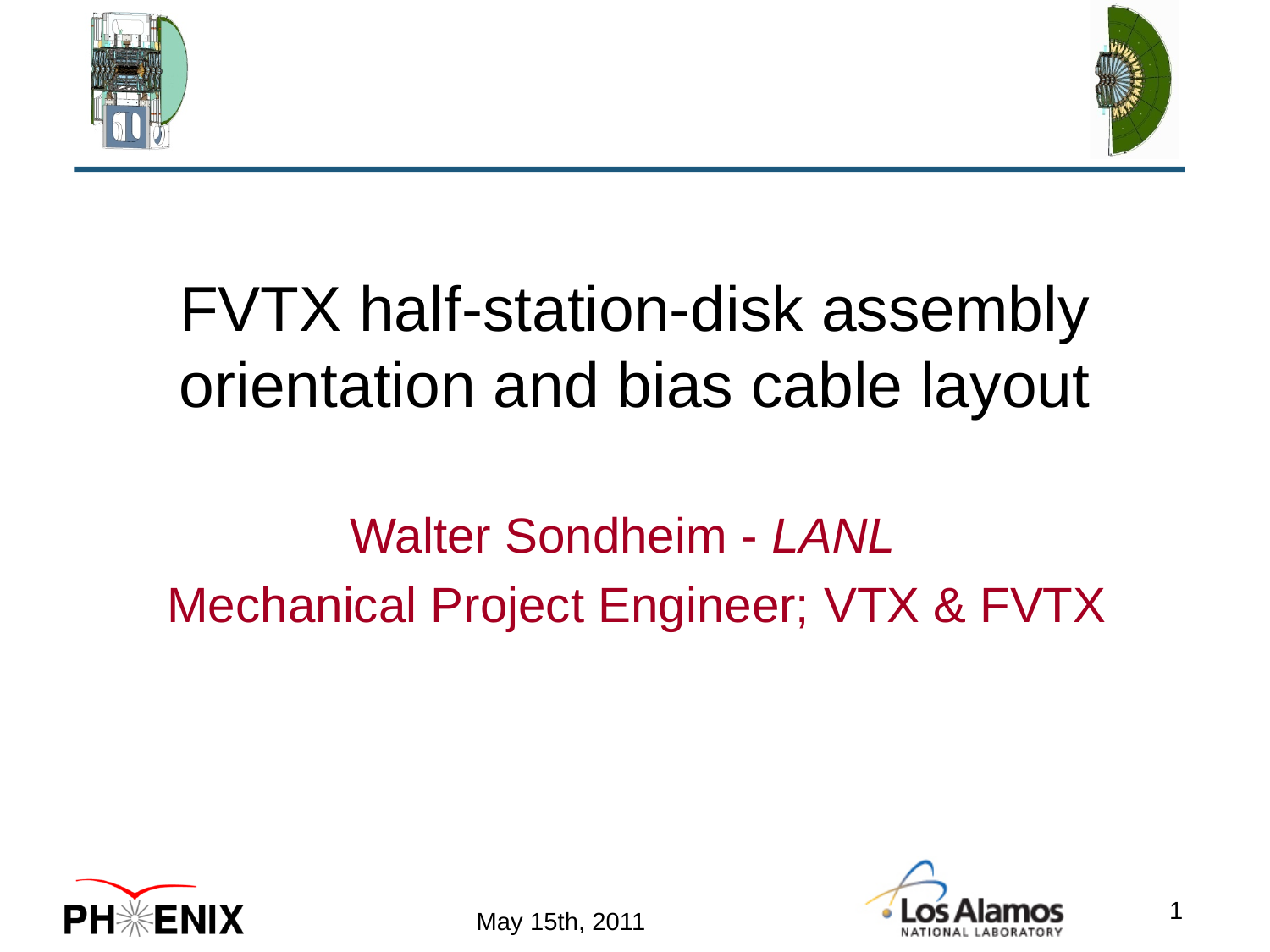

# FVTX half-station-disk assembly orientation and bias cable layout
Walter Sondheim - LANL
 Mechanical Project Engineer; VTX & FVTX

1
May 15th, 2011